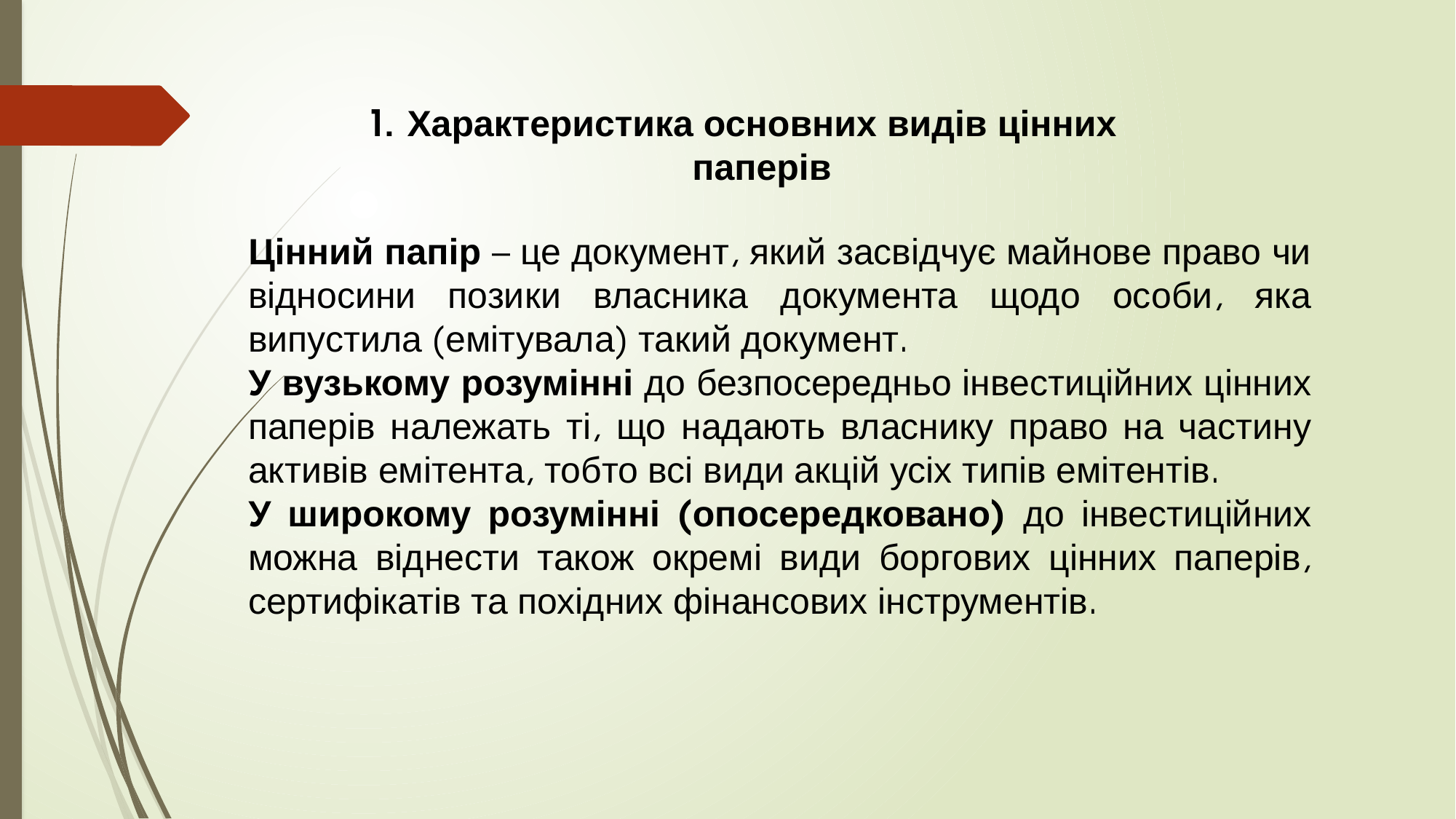

Характеристика основних видів цінних паперів
Цінний папір – це документ, який засвідчує майнове право чи відносини позики власника документа щодо особи, яка випустила (емітувала) такий документ.
У вузькому розумінні до безпосередньо інвестиційних цінних паперів належать ті, що надають власнику право на частину активів емітента, тобто всі види акцій усіх типів емітентів.
У широкому розумінні (опосередковано) до інвестиційних можна віднести також окремі види боргових цінних паперів, сертифікатів та похідних фінансових інструментів.